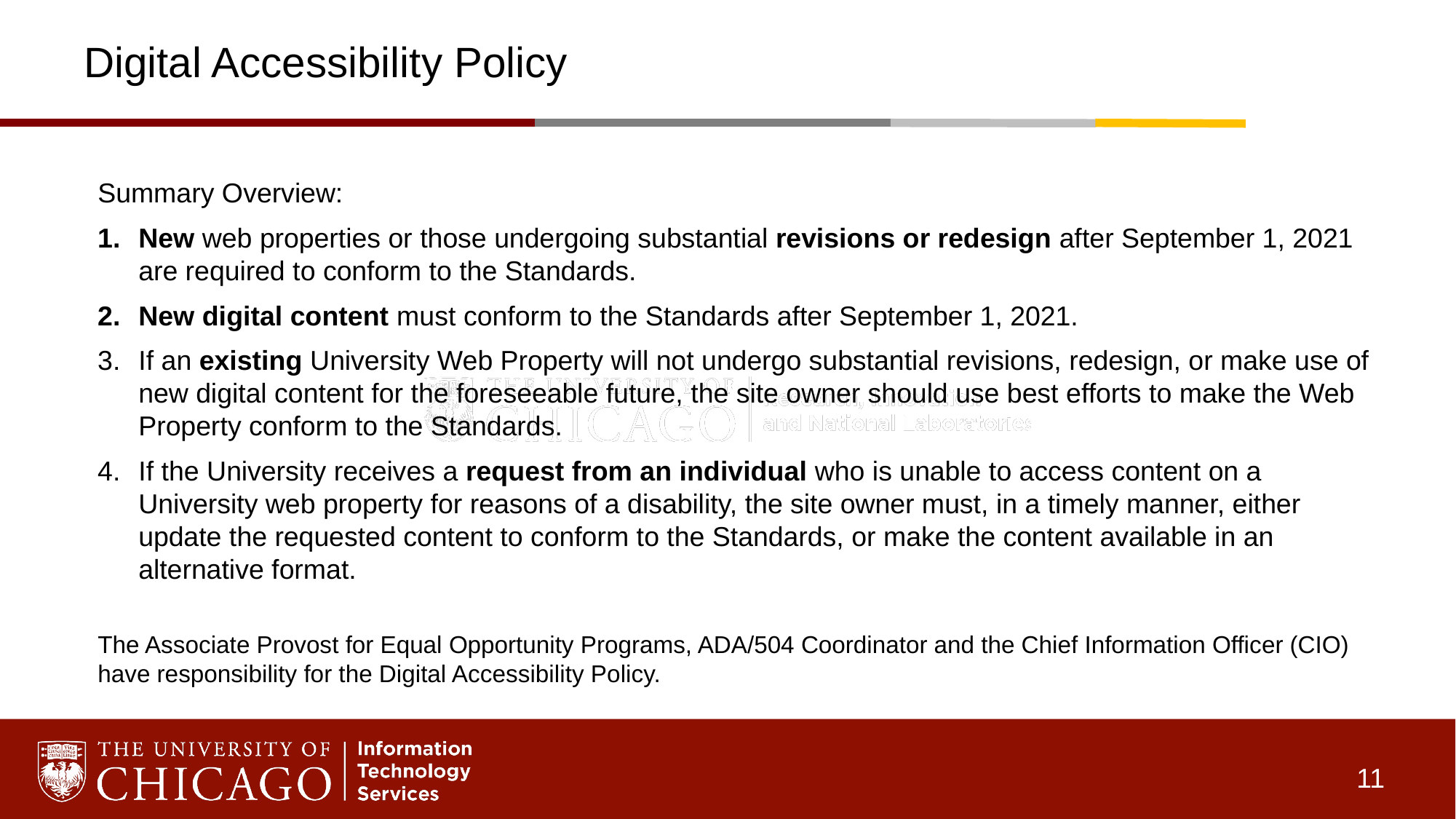

# Digital Accessibility Policy
Summary Overview:
New web properties or those undergoing substantial revisions or redesign after September 1, 2021 are required to conform to the Standards.
New digital content must conform to the Standards after September 1, 2021.
If an existing University Web Property will not undergo substantial revisions, redesign, or make use of new digital content for the foreseeable future, the site owner should use best efforts to make the Web Property conform to the Standards.
If the University receives a request from an individual who is unable to access content on a University web property for reasons of a disability, the site owner must, in a timely manner, either update the requested content to conform to the Standards, or make the content available in an alternative format.

The Associate Provost for Equal Opportunity Programs, ADA/504 Coordinator and the Chief Information Officer (CIO) have responsibility for the Digital Accessibility Policy.